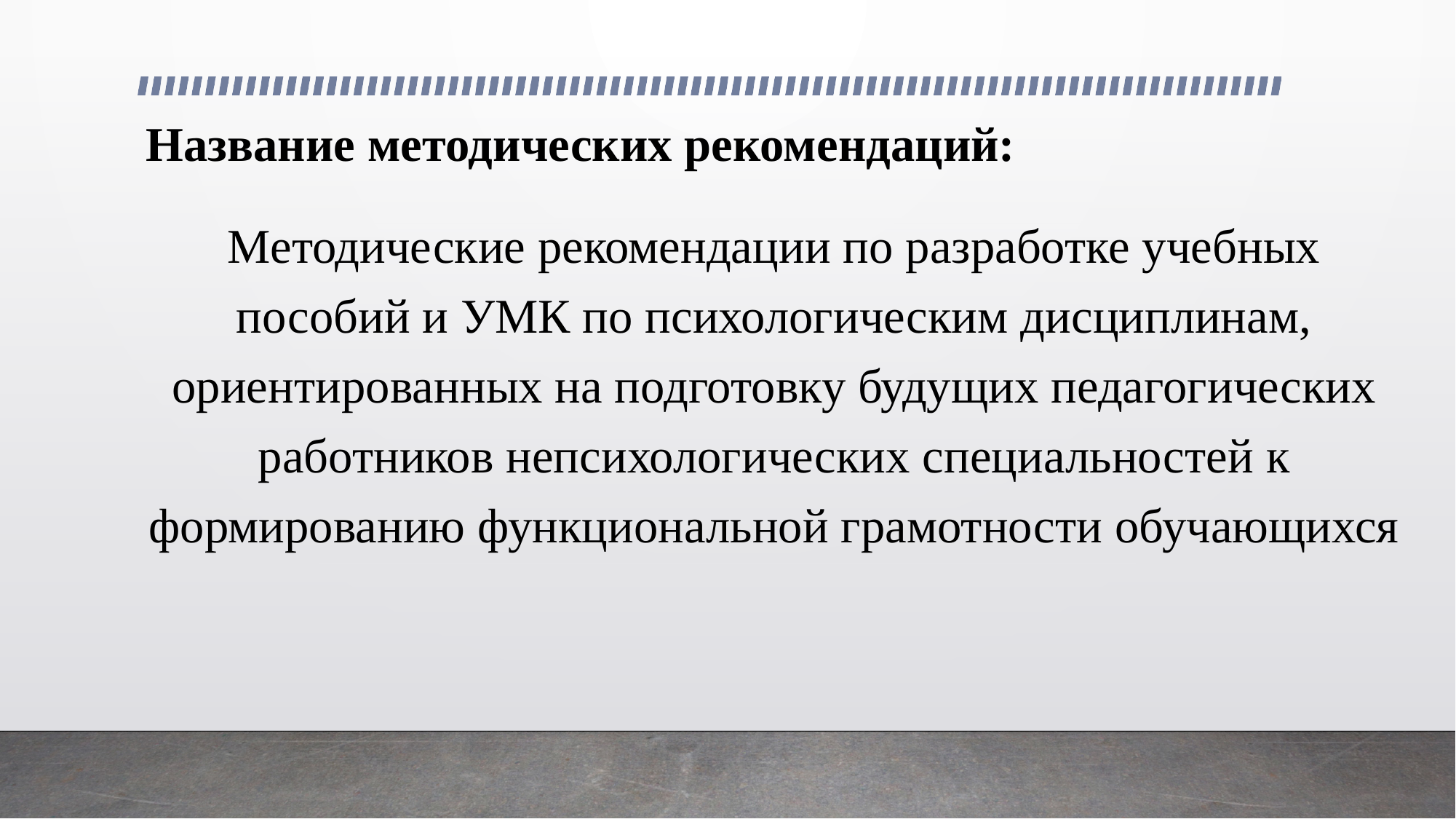

# Название методических рекомендаций:
Методические рекомендации по разработке учебных пособий и УМК по психологическим дисциплинам, ориентированных на подготовку будущих педагогических работников непсихологических специальностей к формированию функциональной грамотности обучающихся